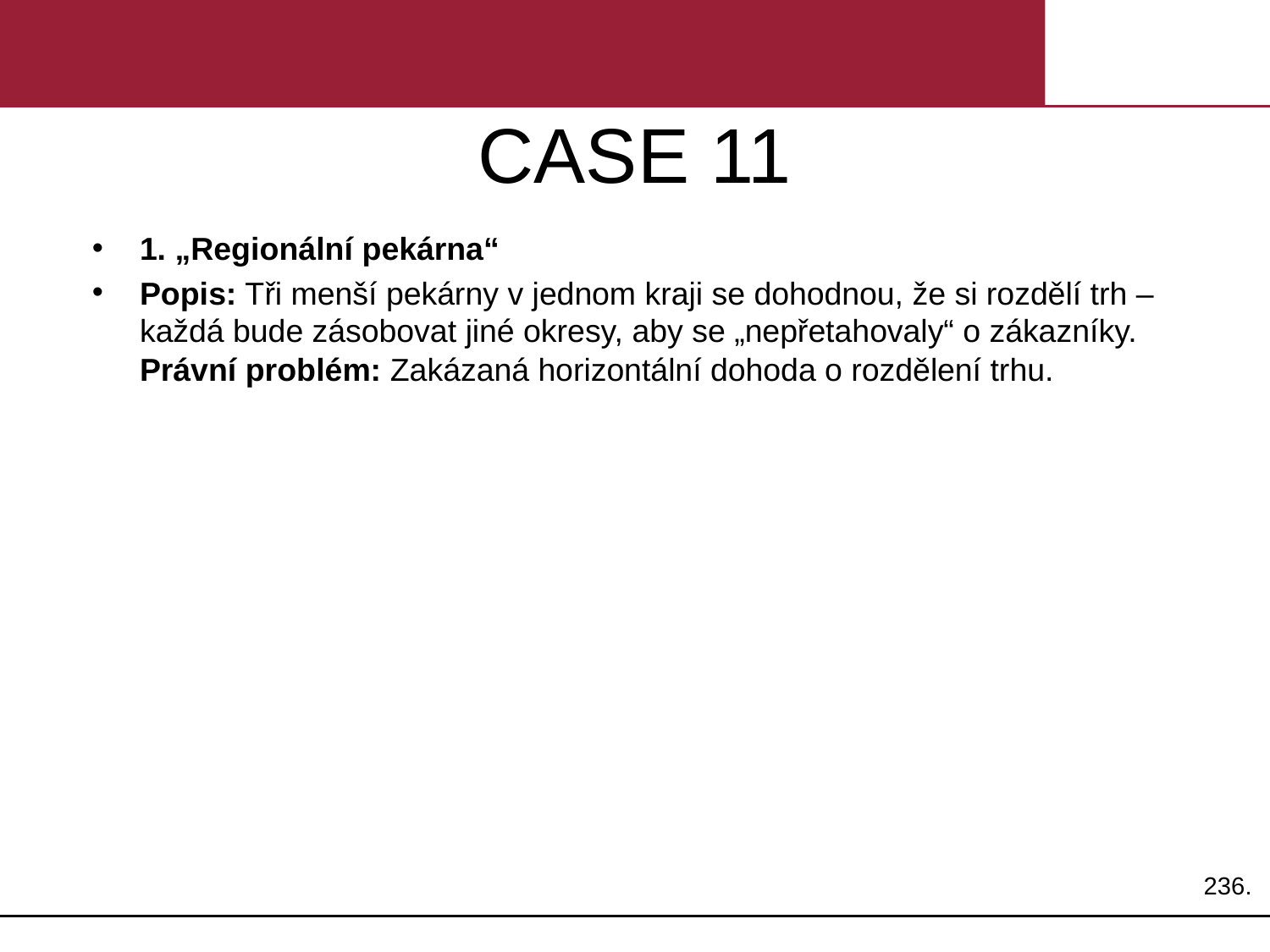

# CASE 11

1. „Regionální pekárna“
Popis: Tři menší pekárny v jednom kraji se dohodnou, že si rozdělí trh – každá bude zásobovat jiné okresy, aby se „nepřetahovaly“ o zákazníky.
Právní problém: Zakázaná horizontální dohoda o rozdělení trhu.
236.